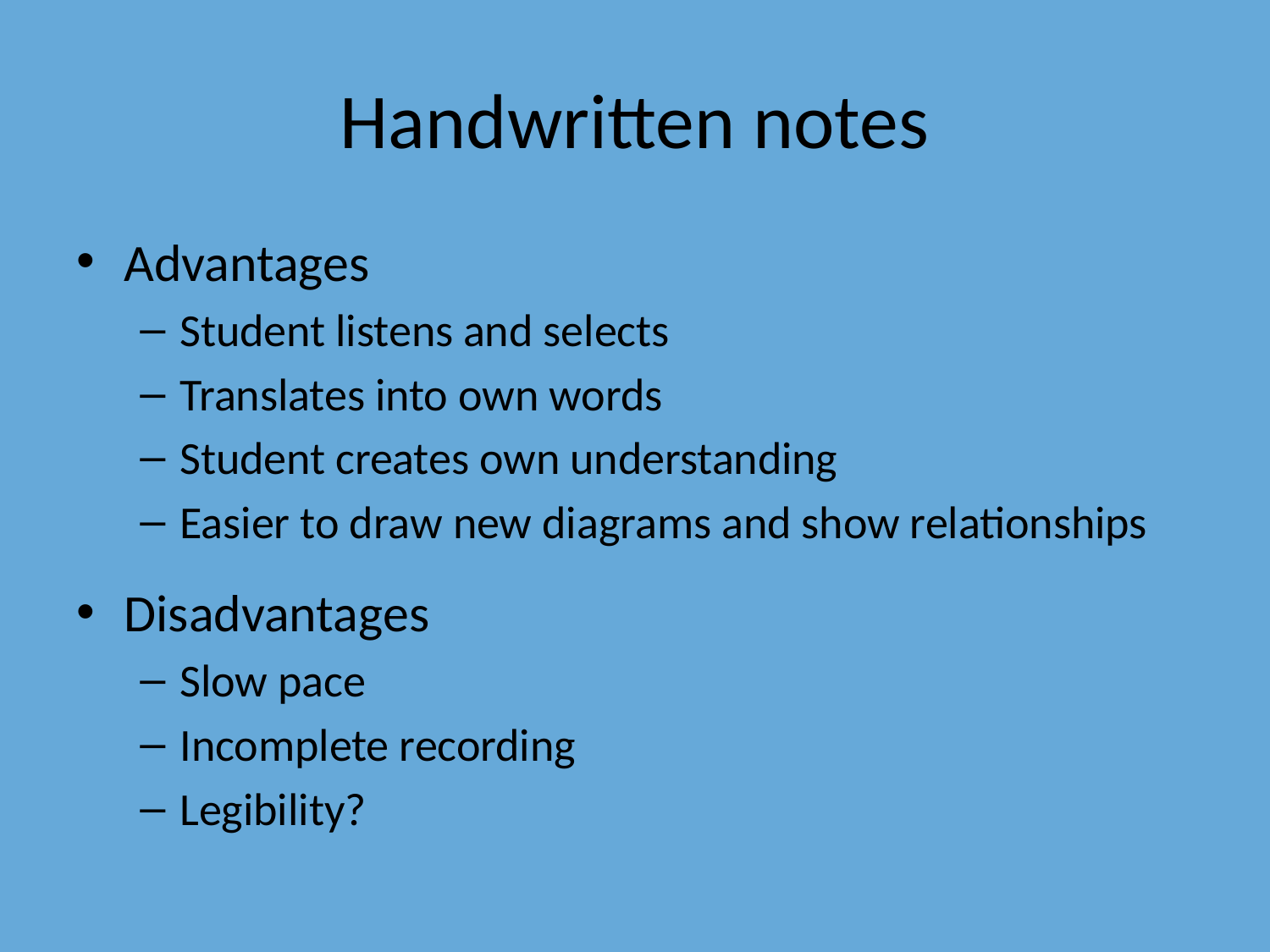

# Handwritten notes
Advantages
Student listens and selects
Translates into own words
Student creates own understanding
Easier to draw new diagrams and show relationships

Disadvantages
Slow pace
Incomplete recording
Legibility?